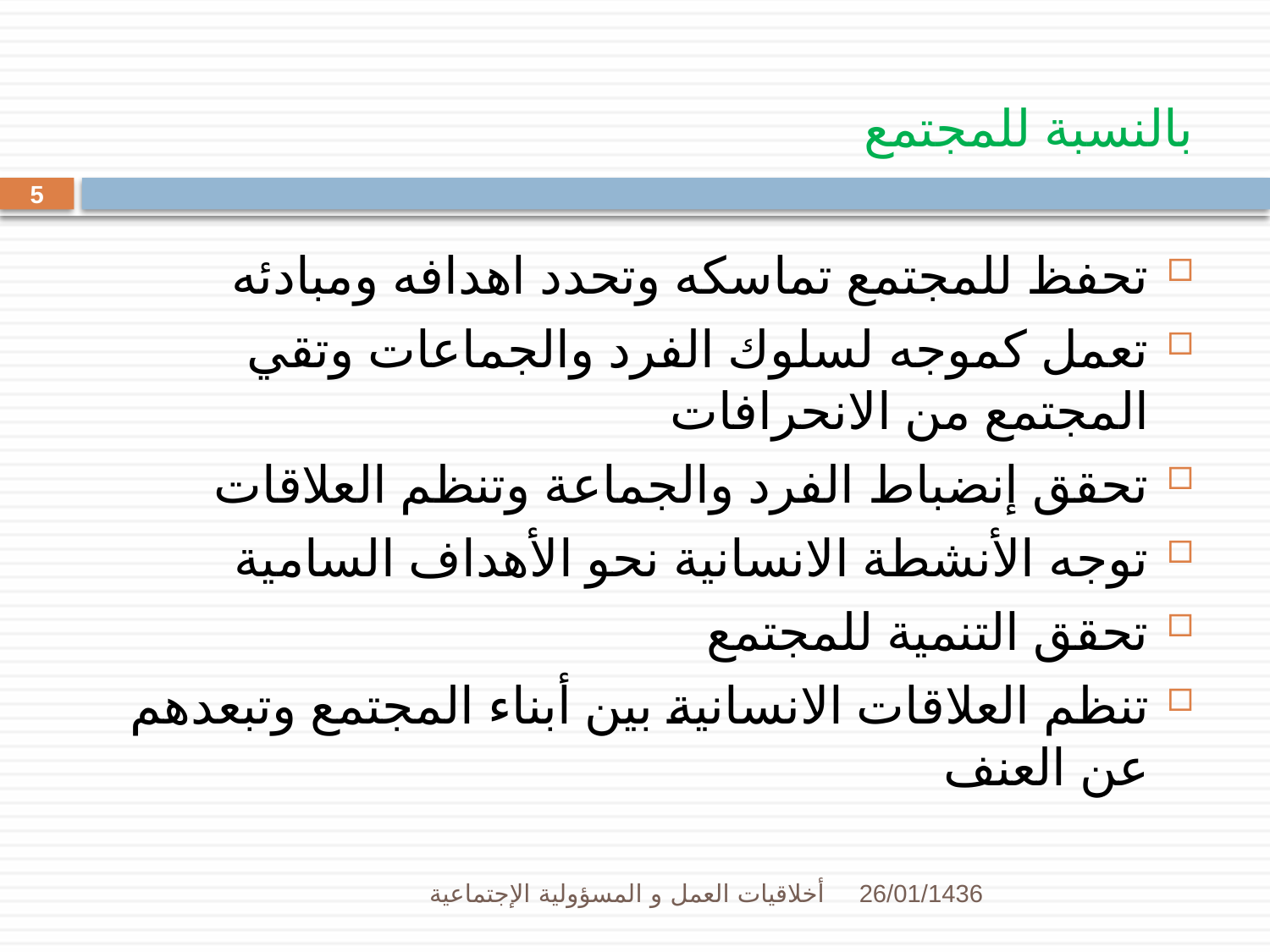

بالنسبة للمجتمع

تحفظ للمجتمع تماسكه وتحدد اهدافه ومبادئه
تعمل كموجه لسلوك الفرد والجماعات وتقي المجتمع من الانحرافات
تحقق إنضباط الفرد والجماعة وتنظم العلاقات
توجه الأنشطة الانسانية نحو الأهداف السامية
تحقق التنمية للمجتمع
تنظم العلاقات الانسانية بين أبناء المجتمع وتبعدهم عن العنف

5
أخلاقيات العمل و المسؤولية الإجتماعية
26/01/1436